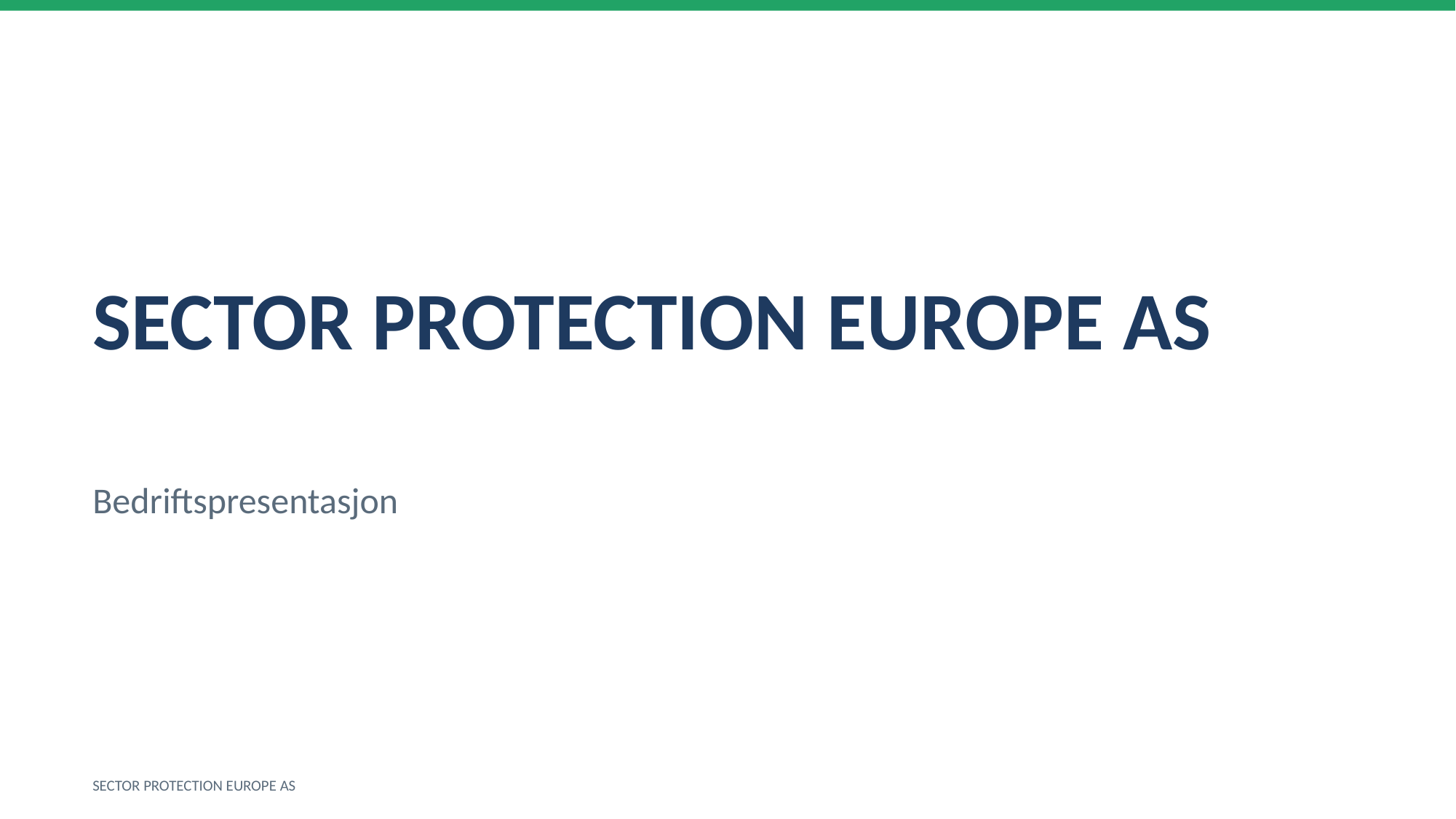

SECTOR PROTECTION EUROPE AS
Bedriftspresentasjon
SECTOR PROTECTION EUROPE AS